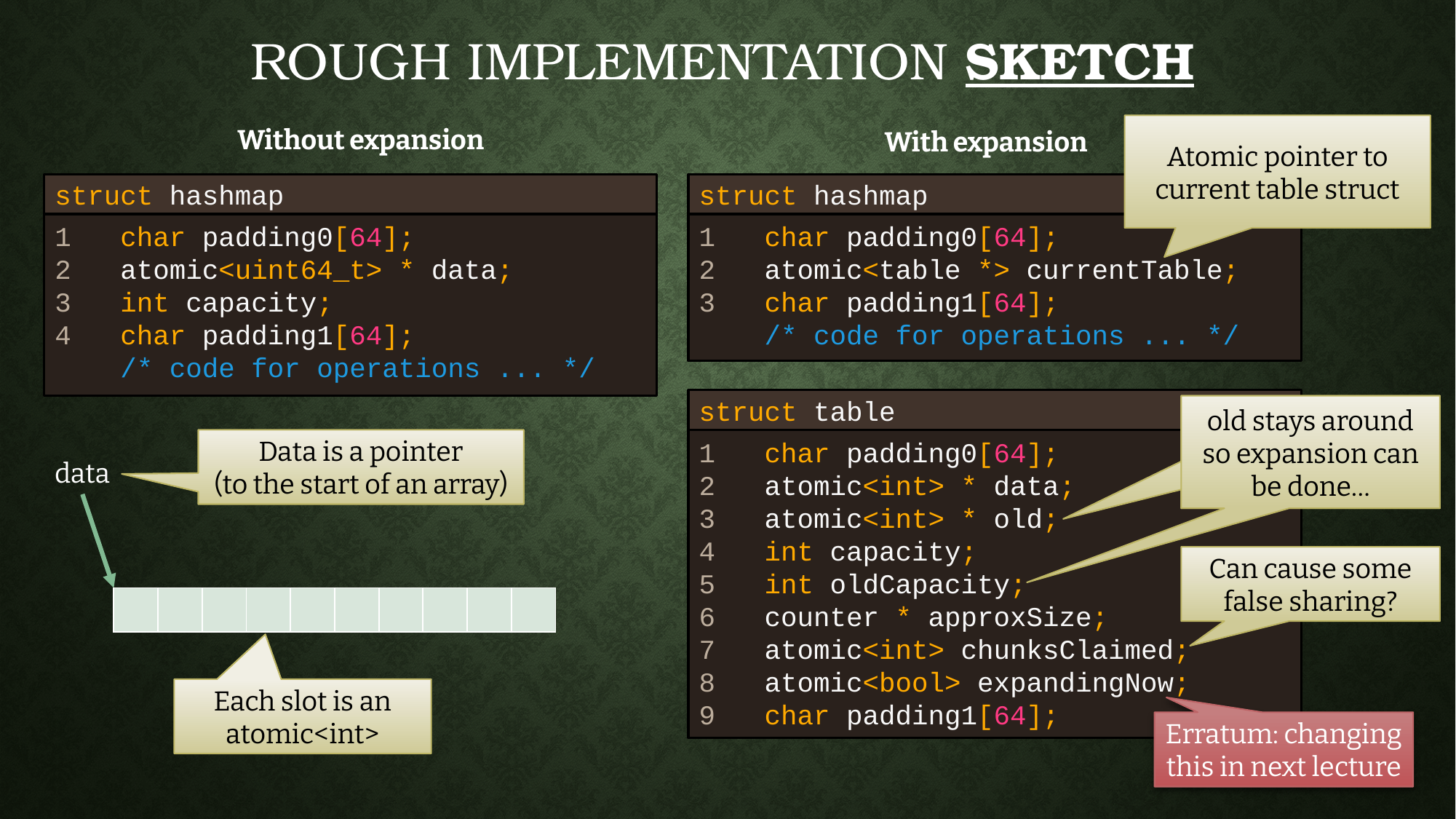

# Rough Implementation sketch
Atomic pointer to current table struct
Without expansion
With expansion
struct hashmap
struct hashmap
1   char padding0[64];
2   atomic<table *> currentTable;
3   char padding1[64];
    /* code for operations ... */
1   char padding0[64];
2   atomic<uint64_t> * data;
3   int capacity;
4   char padding1[64];
    /* code for operations ... */
struct table
old stays around so expansion can be done…
old stays around so expansion can be done…
1   char padding0[64];
2   atomic<int> * data;
3   atomic<int> * old;
4   int capacity;
5   int oldCapacity;
6   counter * approxSize;
7   atomic<int> chunksClaimed;
8   atomic<bool> expandingNow;
9   char padding1[64];
Data is a pointer
(to the start of an array)
data
Can cause some false sharing?
|  |  |  |  |  |  |  |  |  |  |
| --- | --- | --- | --- | --- | --- | --- | --- | --- | --- |
Each slot is an atomic<int>
Erratum: changing this in next lecture